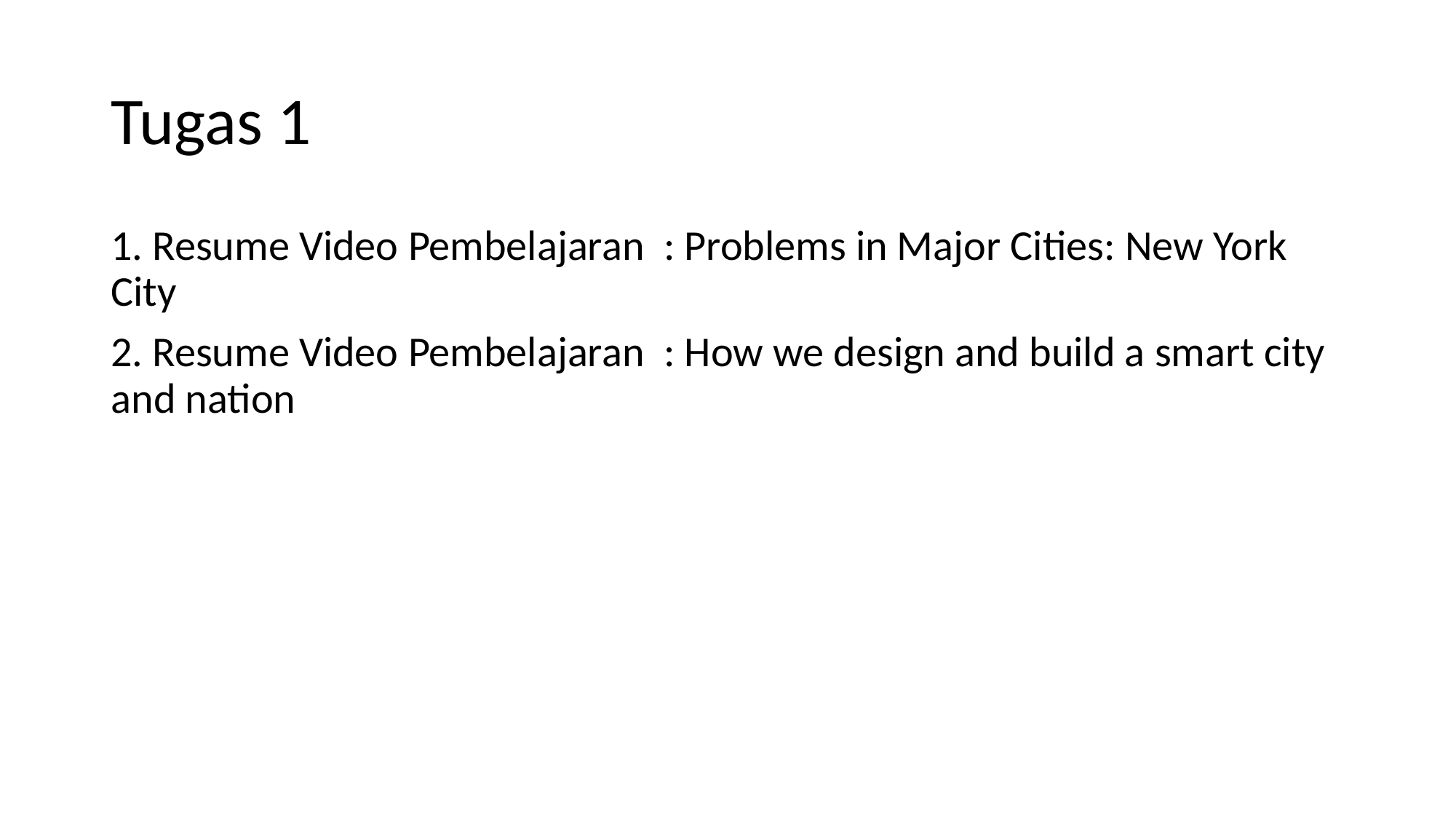

# Tugas 1
1. Resume Video Pembelajaran  : Problems in Major Cities: New York City
2. Resume Video Pembelajaran  : How we design and build a smart city and nation